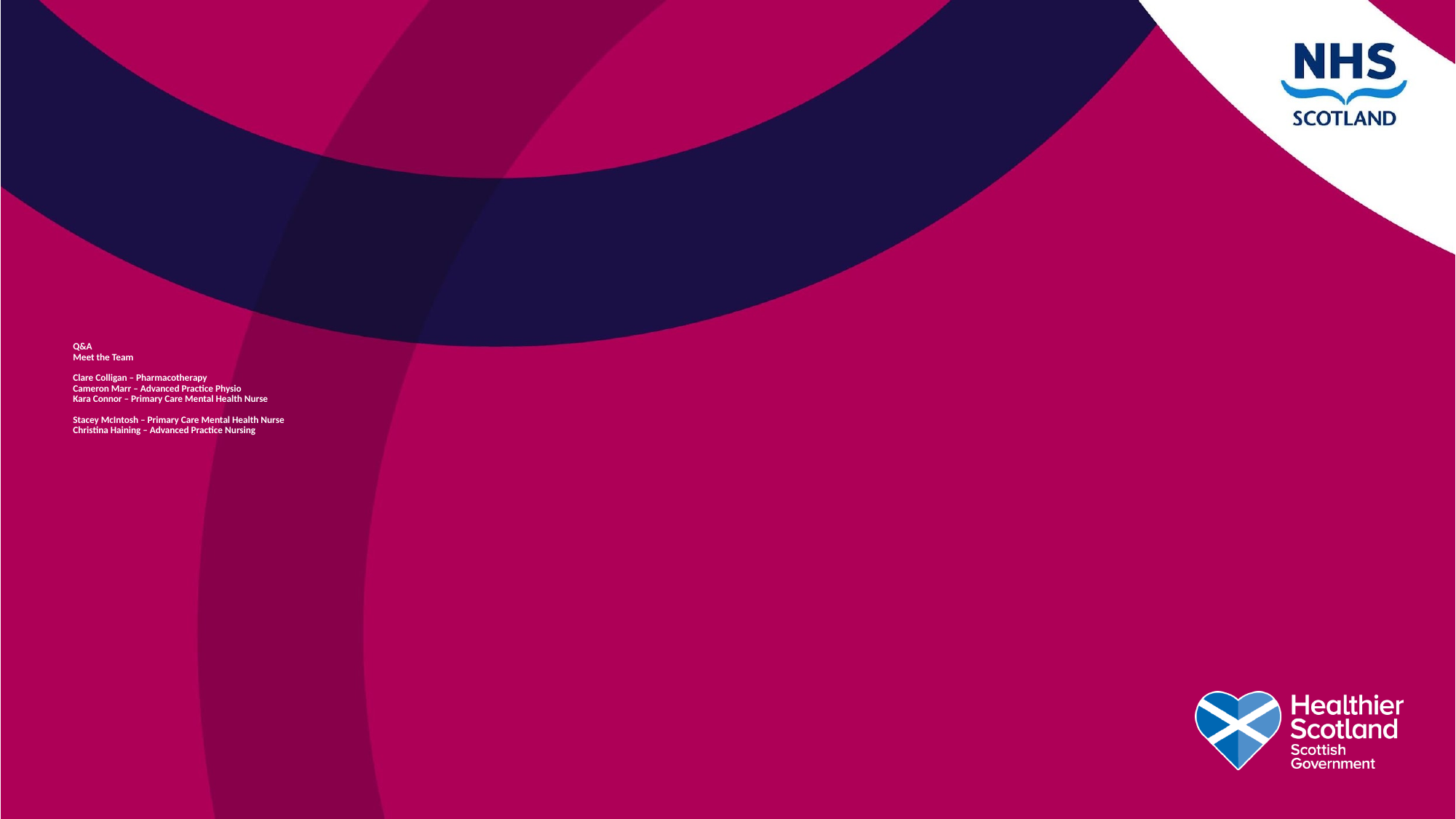

Q&A 
Meet the Team
Clare Colligan – Pharmacotherapy
Cameron Marr – Advanced Practice Physio
Kara Connor – Primary Care Mental Health Nurse
Stacey McIntosh – Primary Care Mental Health Nurse
Christina Haining – Advanced Practice Nursing